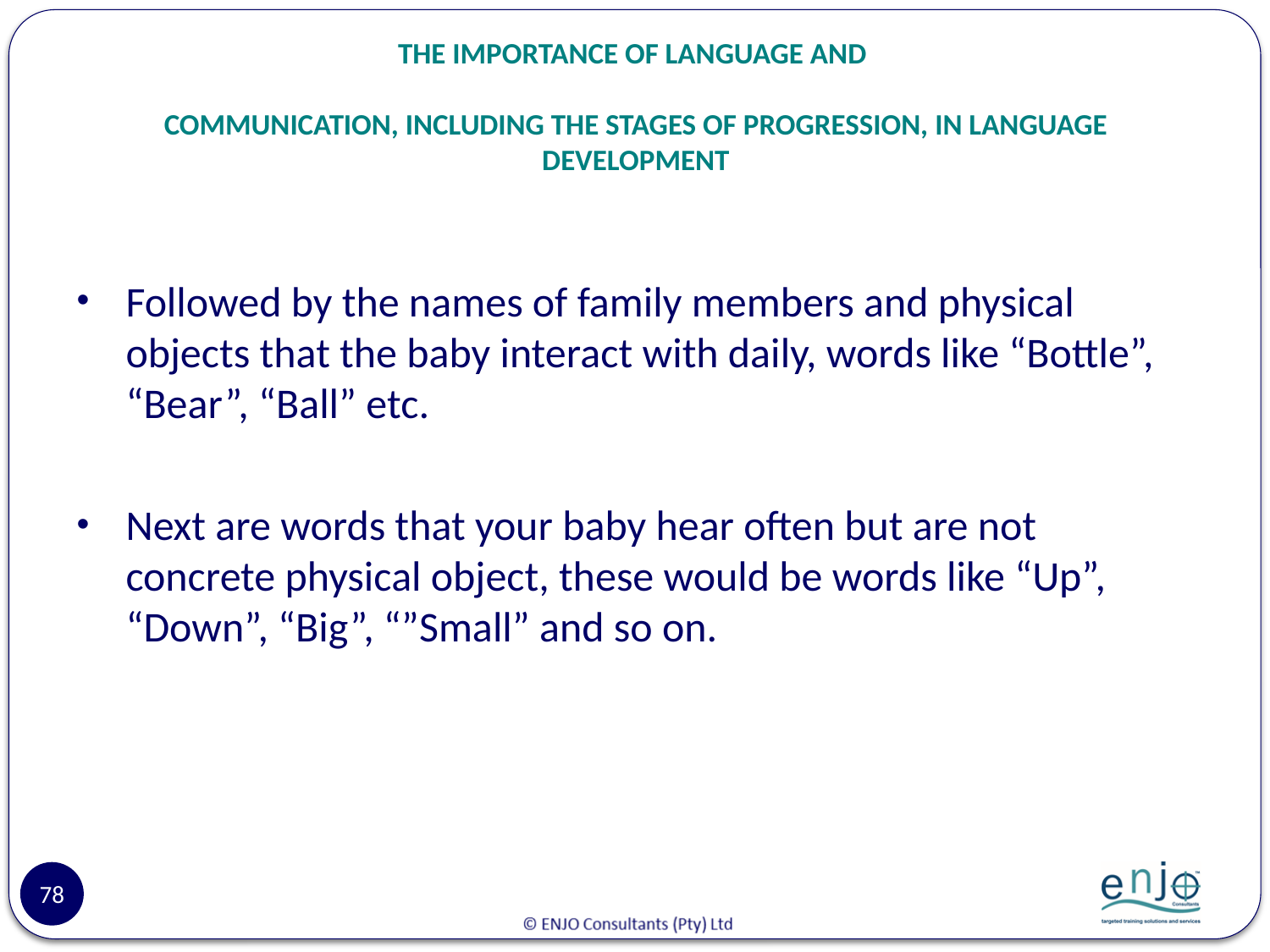

# THE IMPORTANCE OF LANGUAGE AND COMMUNICATION, INCLUDING THE STAGES OF PROGRESSION, IN LANGUAGE DEVELOPMENT
Followed by the names of family members and physical objects that the baby interact with daily, words like “Bottle”, “Bear”, “Ball” etc.

Next are words that your baby hear often but are not concrete physical object, these would be words like “Up”, “Down”, “Big”, “”Small” and so on.

78